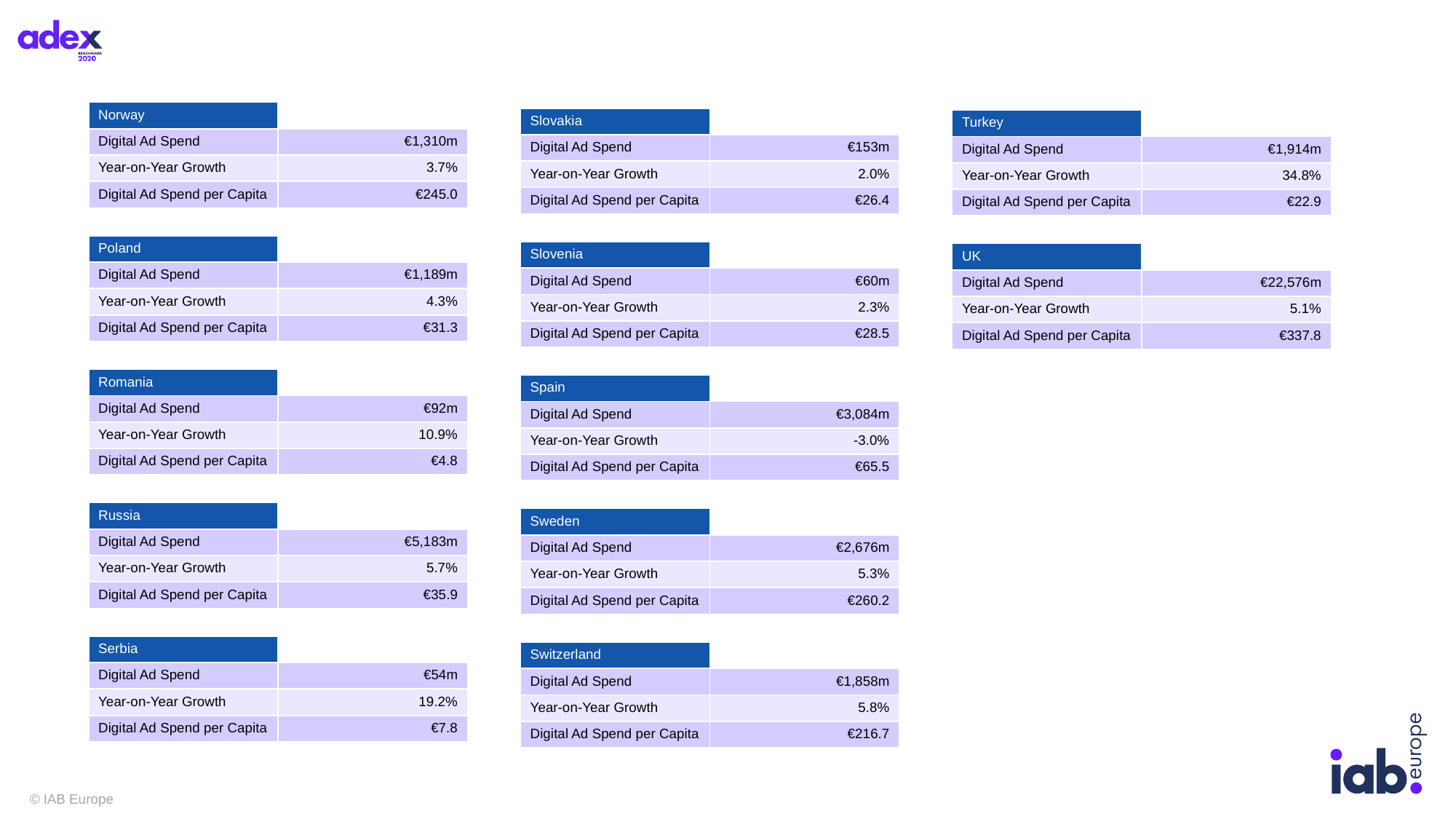

| Norway |  |
| --- | --- |
| Digital Ad Spend | €1,310m |
| Year-on-Year Growth | 3.7% |
| Digital Ad Spend per Capita | €245.0 |
| Slovakia |  |
| --- | --- |
| Digital Ad Spend | €153m |
| Year-on-Year Growth | 2.0% |
| Digital Ad Spend per Capita | €26.4 |
| Turkey |  |
| --- | --- |
| Digital Ad Spend | €1,914m |
| Year-on-Year Growth | 34.8% |
| Digital Ad Spend per Capita | €22.9 |
| Poland |  |
| --- | --- |
| Digital Ad Spend | €1,189m |
| Year-on-Year Growth | 4.3% |
| Digital Ad Spend per Capita | €31.3 |
| Slovenia |  |
| --- | --- |
| Digital Ad Spend | €60m |
| Year-on-Year Growth | 2.3% |
| Digital Ad Spend per Capita | €28.5 |
| UK |  |
| --- | --- |
| Digital Ad Spend | €22,576m |
| Year-on-Year Growth | 5.1% |
| Digital Ad Spend per Capita | €337.8 |
| Romania |  |
| --- | --- |
| Digital Ad Spend | €92m |
| Year-on-Year Growth | 10.9% |
| Digital Ad Spend per Capita | €4.8 |
| Spain |  |
| --- | --- |
| Digital Ad Spend | €3,084m |
| Year-on-Year Growth | -3.0% |
| Digital Ad Spend per Capita | €65.5 |
| Russia |  |
| --- | --- |
| Digital Ad Spend | €5,183m |
| Year-on-Year Growth | 5.7% |
| Digital Ad Spend per Capita | €35.9 |
| Sweden |  |
| --- | --- |
| Digital Ad Spend | €2,676m |
| Year-on-Year Growth | 5.3% |
| Digital Ad Spend per Capita | €260.2 |
| Serbia |  |
| --- | --- |
| Digital Ad Spend | €54m |
| Year-on-Year Growth | 19.2% |
| Digital Ad Spend per Capita | €7.8 |
| Switzerland |  |
| --- | --- |
| Digital Ad Spend | €1,858m |
| Year-on-Year Growth | 5.8% |
| Digital Ad Spend per Capita | €216.7 |